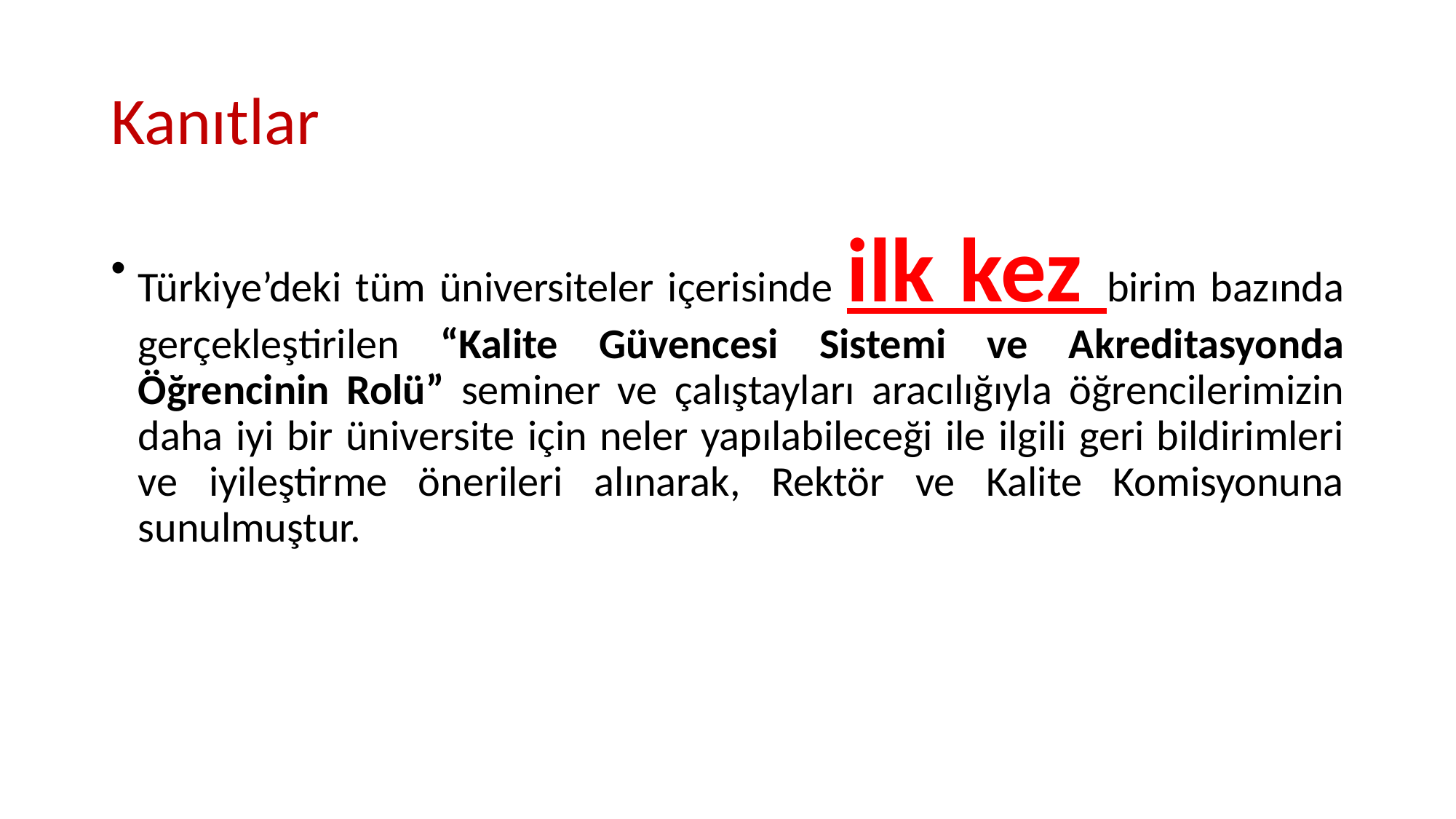

# Kanıtlar
Türkiye’deki tüm üniversiteler içerisinde ilk kez birim bazında gerçekleştirilen “Kalite Güvencesi Sistemi ve Akreditasyonda Öğrencinin Rolü” seminer ve çalıştayları aracılığıyla öğrencilerimizin daha iyi bir üniversite için neler yapılabileceği ile ilgili geri bildirimleri ve iyileştirme önerileri alınarak, Rektör ve Kalite Komisyonuna sunulmuştur.